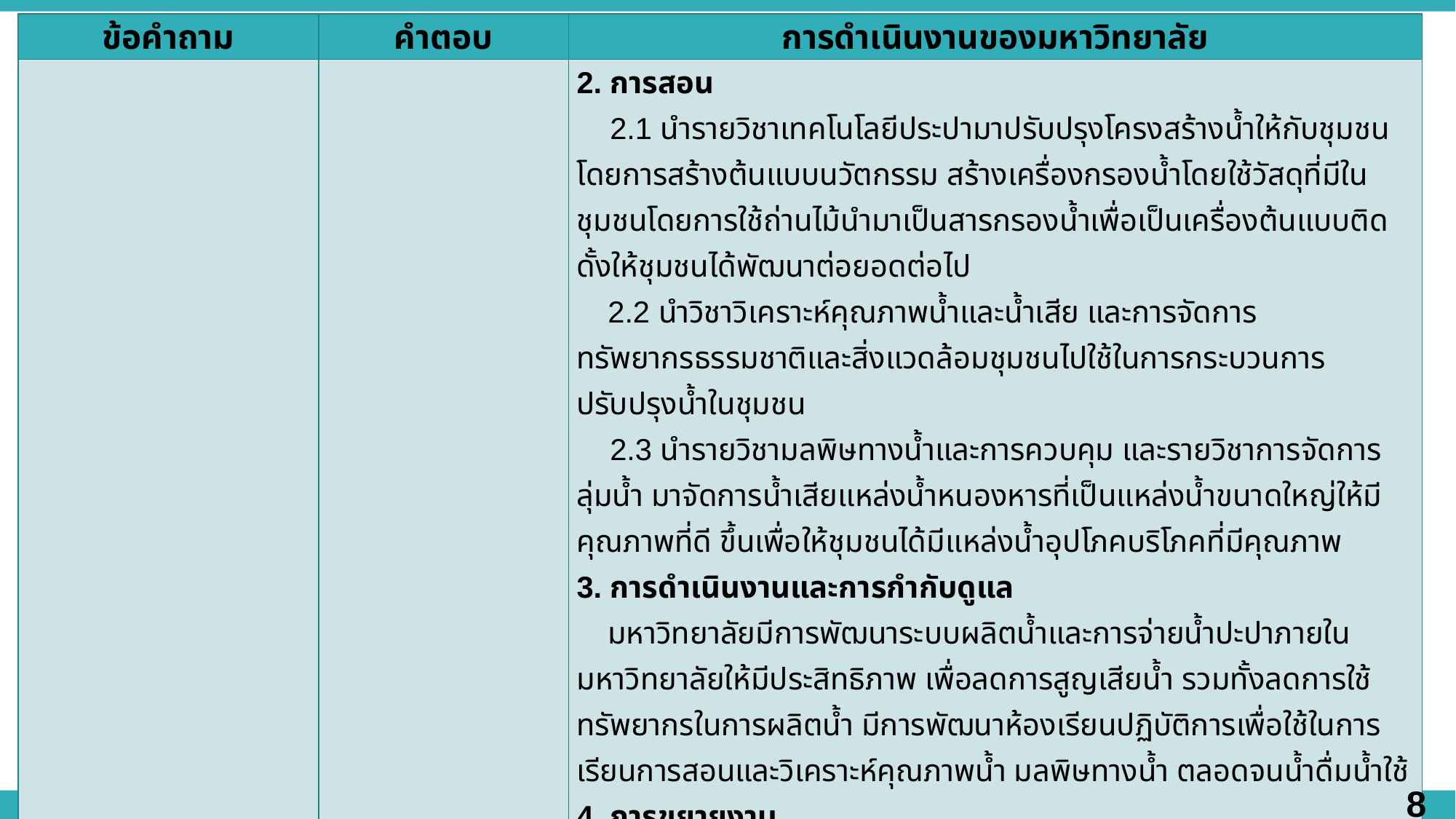

| ข้อคำถาม | คำตอบ | การดำเนินงานของมหาวิทยาลัย |
| --- | --- | --- |
|  |  | 2. การสอน 2.1 นำรายวิชาเทคโนโลยีประปามาปรับปรุงโครงสร้างน้ำให้กับชุมชนโดยการสร้างต้นแบบนวัตกรรม สร้างเครื่องกรองน้ำโดยใช้วัสดุที่มีในชุมชนโดยการใช้ถ่านไม้นำมาเป็นสารกรองน้ำเพื่อเป็นเครื่องต้นแบบติดดั้งให้ชุมชนได้พัฒนาต่อยอดต่อไป 2.2 นำวิชาวิเคราะห์คุณภาพน้ำและน้ำเสีย และการจัดการทรัพยากรธรรมชาติและสิ่งแวดล้อมชุมชนไปใช้ในการกระบวนการปรับปรุงน้ำในชุมชน 2.3 นำรายวิชามลพิษทางน้ำและการควบคุม และรายวิชาการจัดการลุ่มน้ำ มาจัดการน้ำเสียแหล่งน้ำหนองหารที่เป็นแหล่งน้ำขนาดใหญ่ให้มีคุณภาพที่ดี ขึ้นเพื่อให้ชุมชนได้มีแหล่งน้ำอุปโภคบริโภคที่มีคุณภาพ 3. การดำเนินงานและการกำกับดูแล มหาวิทยาลัยมีการพัฒนาระบบผลิตน้ำและการจ่ายน้ำปะปาภายในมหาวิทยาลัยให้มีประสิทธิภาพ เพื่อลดการสูญเสียน้ำ รวมทั้งลดการใช้ทรัพยากรในการผลิตน้ำ มีการพัฒนาห้องเรียนปฏิบัติการเพื่อใช้ในการเรียนการสอนและวิเคราะห์คุณภาพน้ำ มลพิษทางน้ำ ตลอดจนน้ำดื่มน้ำใช้ 4. การขยายงาน 4.1 สนับสนุนการอนุรักษ์แหล่งน้ำที่สำคัญในชุมชน ได้แก่ หนองหารจังหวัดสกลนคร ผ่านการดำเนินกิจกรรมของศูนย์หนองหารศึกษา มหาวิทยาลัยราชภัฎสกลนคร 4.2 การบริหารจัดการน้ำในองค์กร (หนองบักดาว หนองหญ้าไซ) ให้มีประสิทธิภาพเพื่อใช้ในการอุปโภค บริโภค ภายในมหาวิทยาลัย 4.3. มหาวิทยาลัยมีโรงผลิตน้ำดื่ม (โรงผลิตน้ำดื่มราชพฤกษ์) บริการแก่นักศึกษา บุคลากร และชุมชน 4.4 ขยายผลโครงการพัฒนาศักยภาพด้านองค์ความรู้และปัจจัยด้านพื้นฐานการผลิตน้ำสะอาดแก่ชุมชนบ้านกุดแสง อ.ส่องดาว จ.สกลนคร |
8